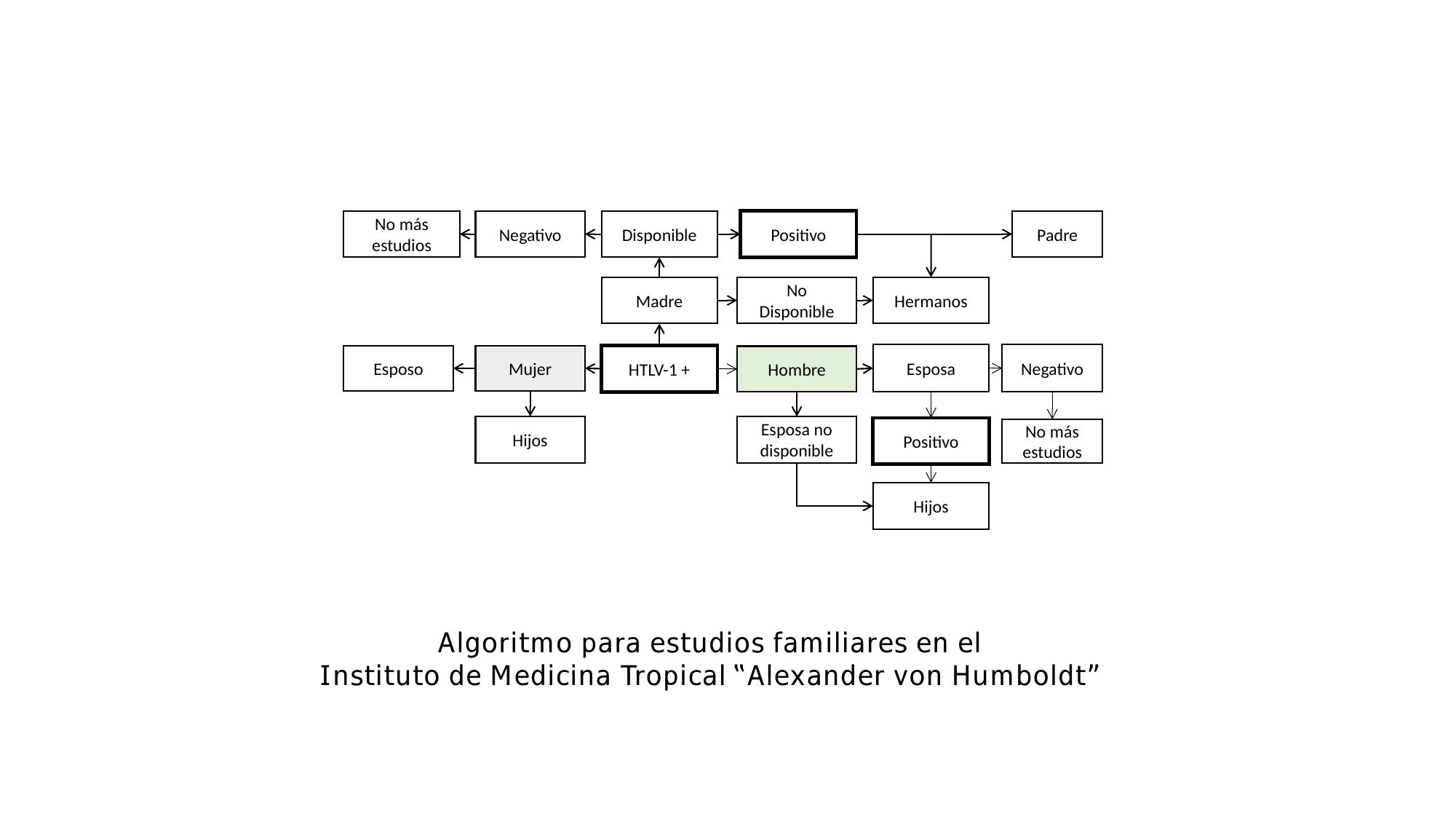

No más estudios
Negativo
Disponible
Positivo
Padre
Madre
No Disponible
Hermanos
Esposa
Negativo
HTLV-1 +
Esposo
Mujer
Hombre
Hijos
Esposa no disponible
Positivo
No más estudios
Hijos
Algoritmo para estudios familiares en el
Instituto de Medicina Tropical “Alexander von Humboldt”